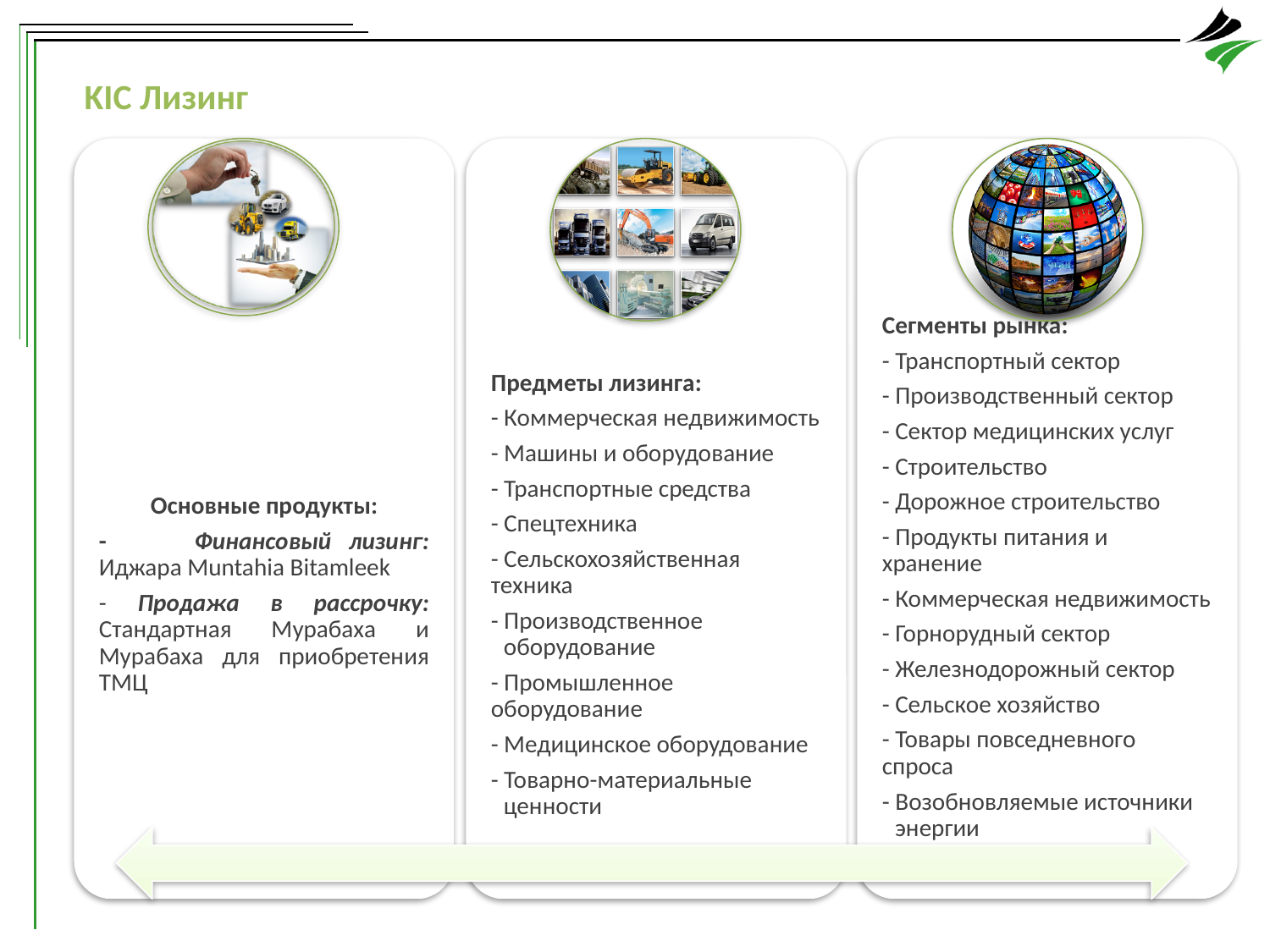

KIC Лизинг
Основные продукты:
-     Финансовый лизинг: Иджара Muntahia Bitamleek
- Продажа в рассрочку: Стандартная Мурабаха и Мурабаха для приобретения ТМЦ
Предметы лизинга:
- Коммерческая недвижимость
- Машины и оборудование
- Транспортные средства
- Спецтехника
- Сельскохозяйственная техника
- Производственное   оборудование
- Промышленное оборудование
- Медицинское оборудование
- Товарно-материальные ценности
Сегменты рынка:
- Транспортный сектор
- Производственный сектор
- Сектор медицинских услуг
- Строительство
- Дорожное строительство
- Продукты питания и хранение
- Коммерческая недвижимость
- Горнорудный сектор
- Железнодорожный сектор
- Сельское хозяйство
- Товары повседневного спроса
- Возобновляемые источники энергии